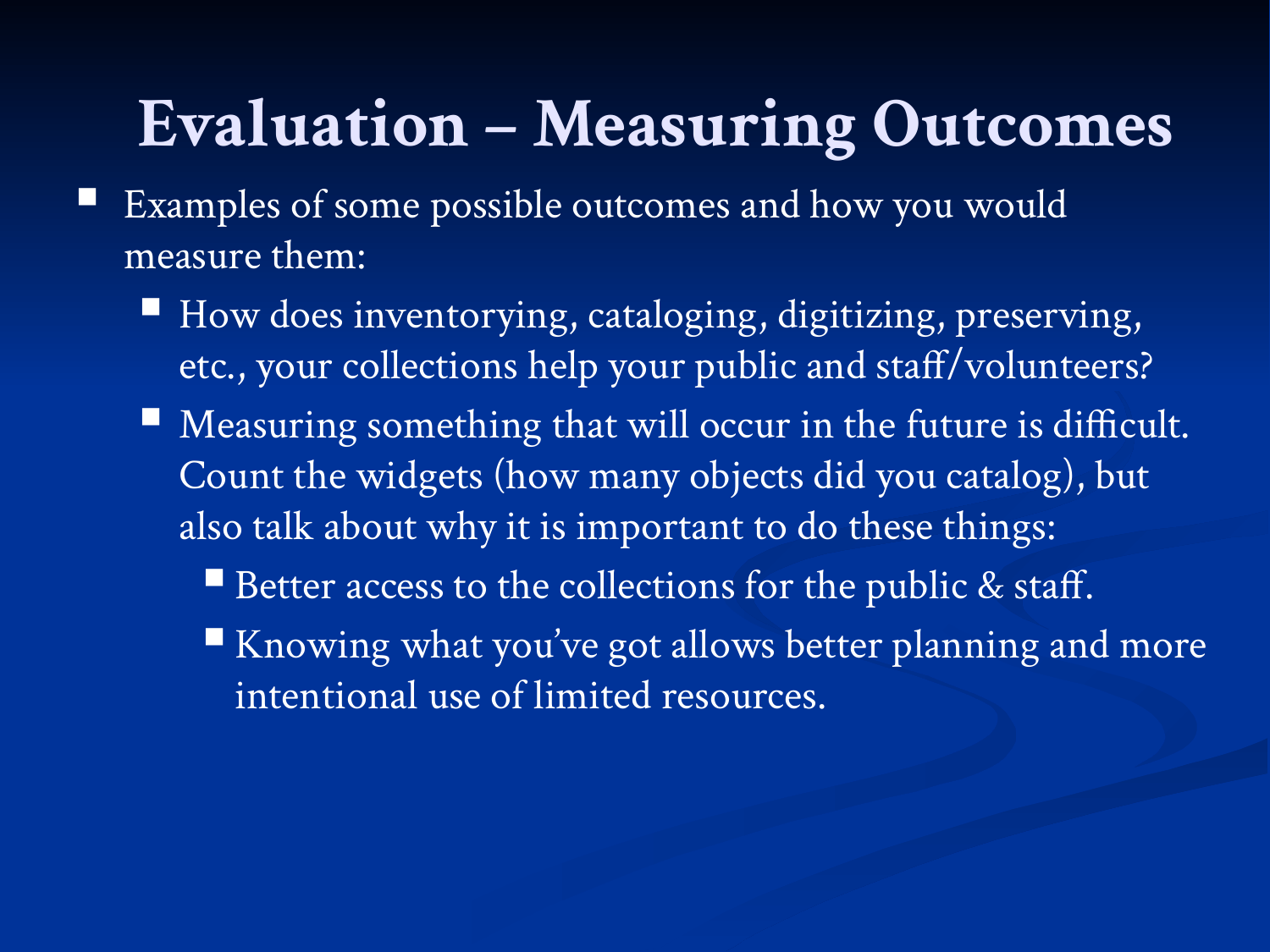

# Evaluation – Measuring Outcomes
Examples of some possible outcomes and how you would measure them:
How does inventorying, cataloging, digitizing, preserving, etc., your collections help your public and staff/volunteers?
Measuring something that will occur in the future is difficult. Count the widgets (how many objects did you catalog), but also talk about why it is important to do these things:
Better access to the collections for the public & staff.
Knowing what you’ve got allows better planning and more intentional use of limited resources.